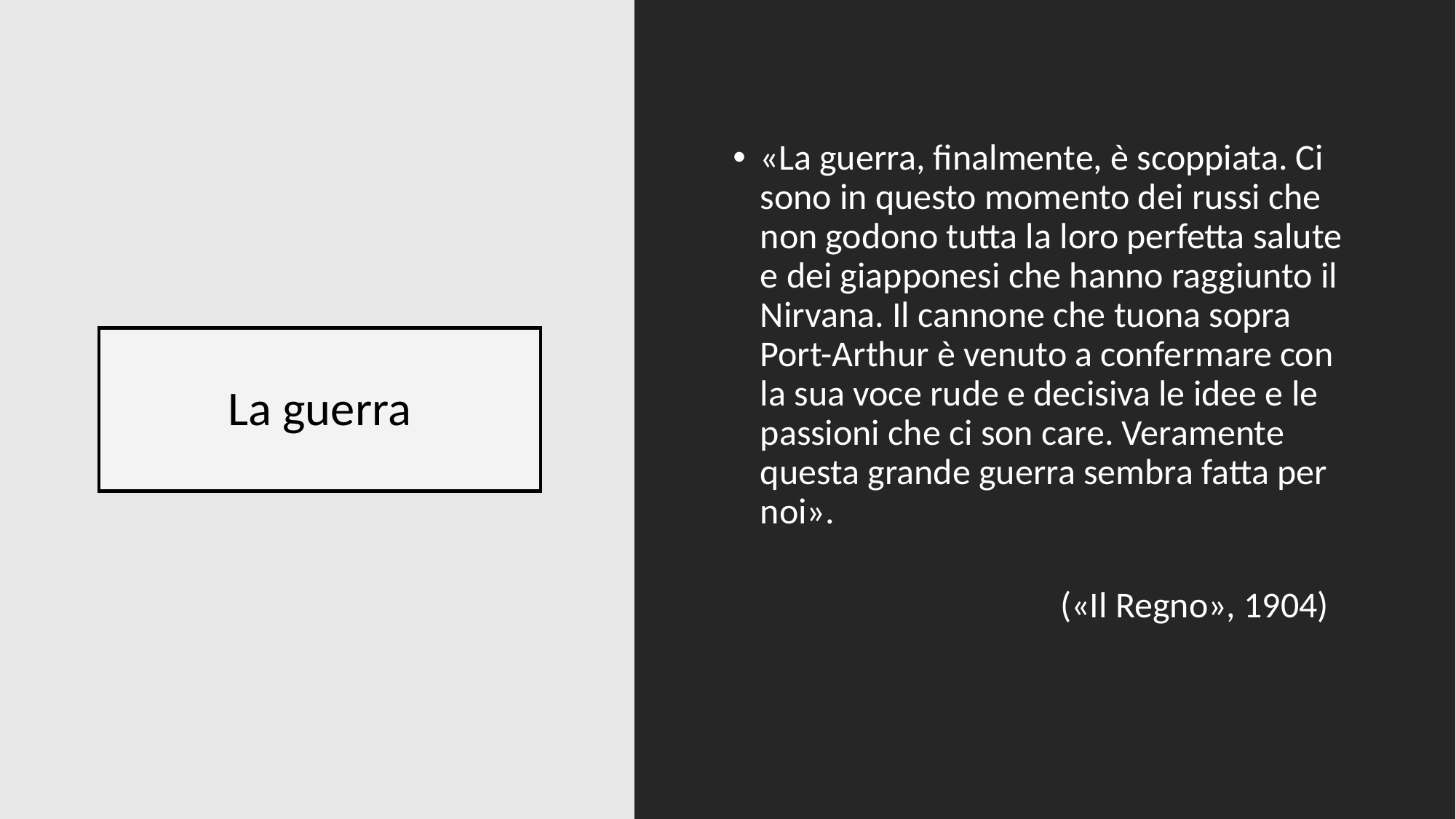

«La guerra, finalmente, è scoppiata. Ci sono in questo momento dei russi che non godono tutta la loro perfetta salute e dei giapponesi che hanno raggiunto il Nirvana. Il cannone che tuona sopra Port-Arthur è venuto a confermare con la sua voce rude e decisiva le idee e le passioni che ci son care. Veramente questa grande guerra sembra fatta per noi».
								(«Il Regno», 1904)

# La guerra